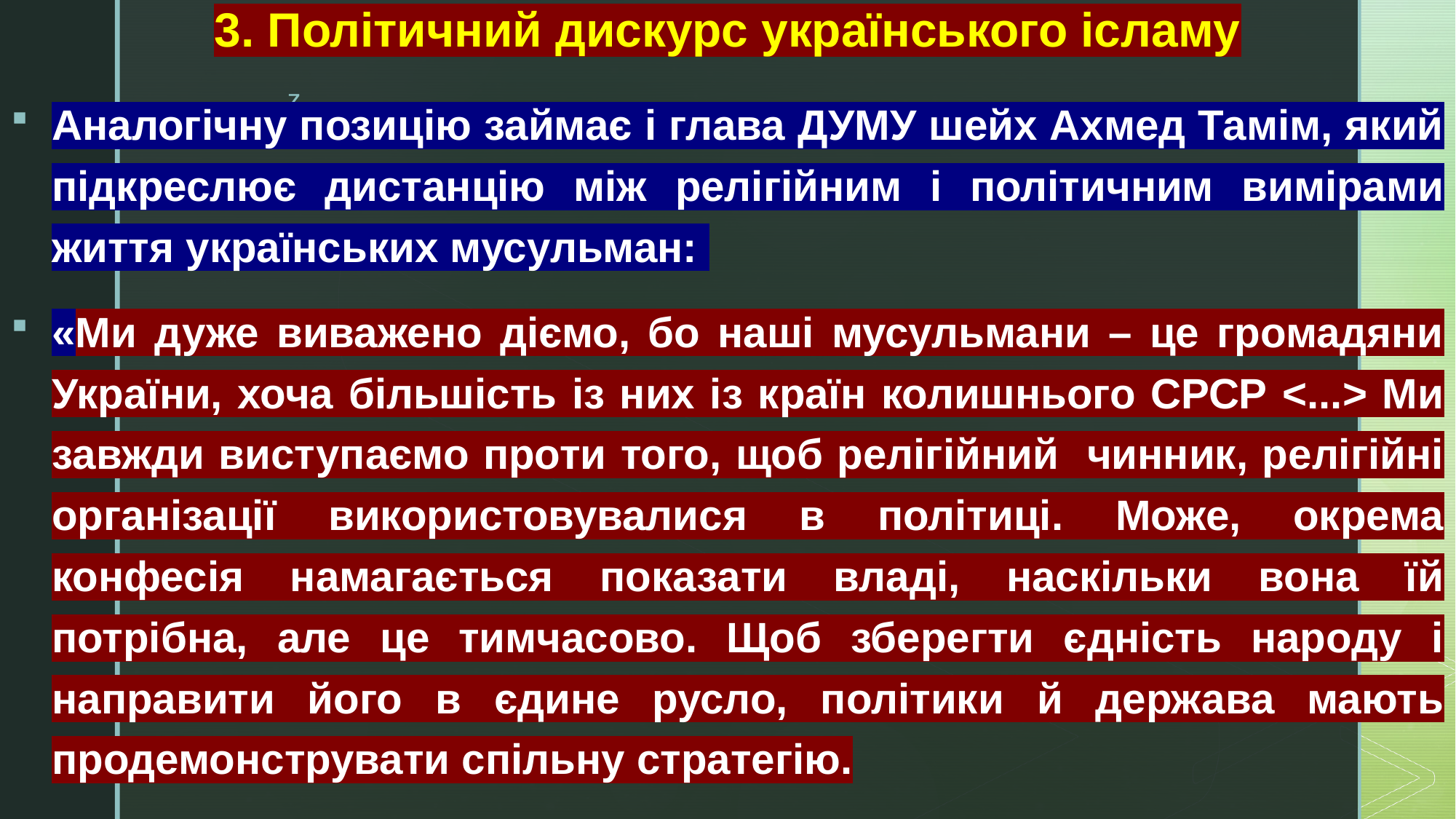

# 3. Політичний дискурс українського ісламу
Аналогічну позицію займає і глава ДУМУ шейх Ахмед Тамім, який підкреслює дистанцію між релігійним і політичним вимірами життя українських мусульман:
«Ми дуже виважено діємо, бо наші мусульмани – це громадяни України, хоча більшість із них із країн колишнього СРСР <...> Ми завжди виступаємо проти того, щоб релігійний  чинник, релігійні організації використовувалися в політиці. Може, окрема конфесія намагається показати владі, наскільки вона їй потрібна, але це тимчасово. Щоб зберегти єдність народу і направити його в єдине русло, політики й держава мають продемонструвати спільну стратегію.